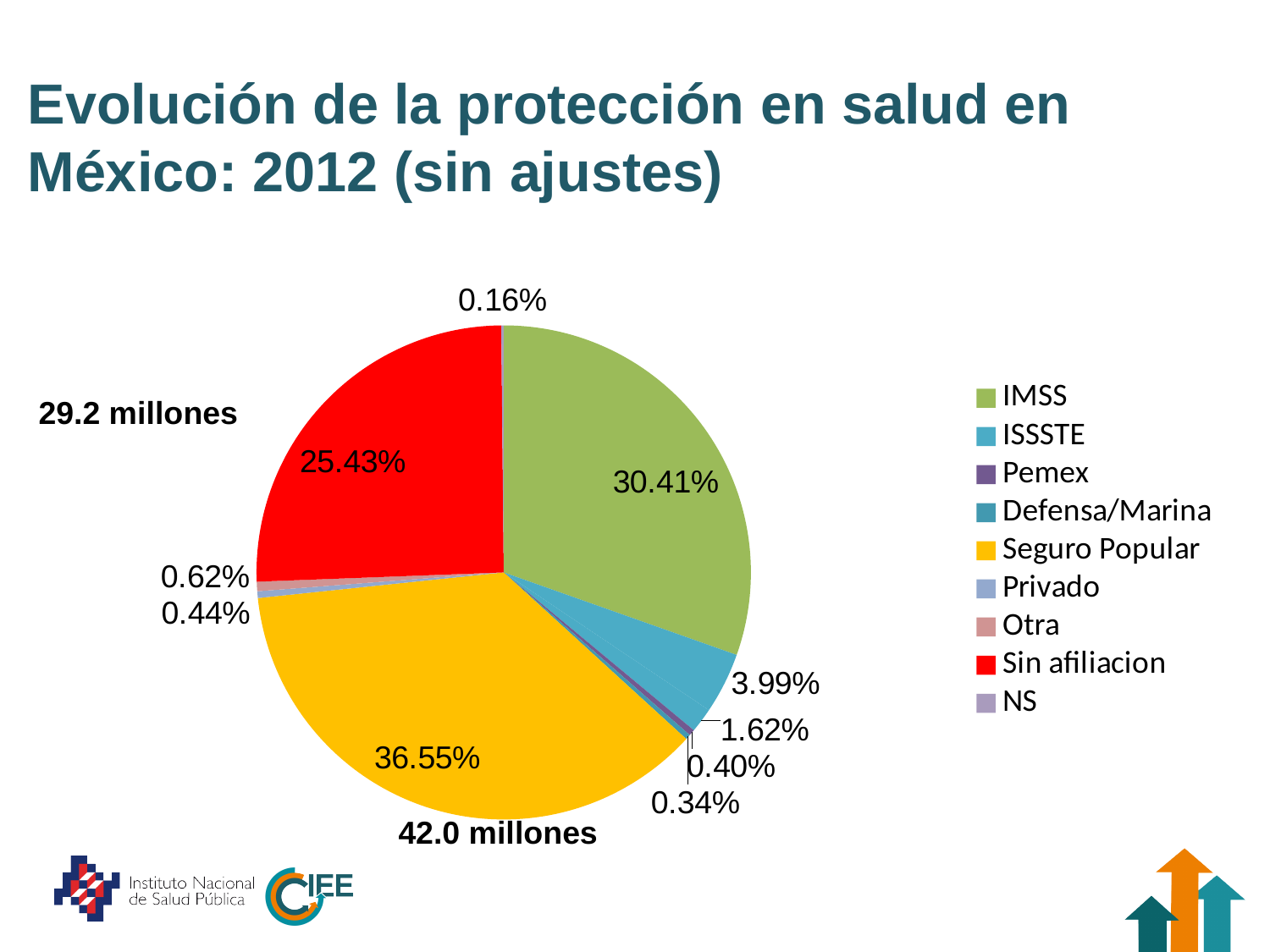

# Evolución de la protección en salud en México: 2012 (sin ajustes)

### Chart

| Category |  |
|---|---|
| IMSS | 0.3041000000000003 |
| ISSSTE | 0.03990000000000001 |
| ISSSTE Estatal | 0.0162 |
| Pemex | 0.004000000000000006 |
| Defensa/Marina | 0.0034000000000000046 |
| Seguro Popular | 0.3655000000000003 |
| Privado | 0.004400000000000007 |
| Otra | 0.006200000000000009 |
| Sin afiliacion | 0.2543000000000001 |
| NS | 0.0016000000000000033 |
29.2 millones
42.0 millones